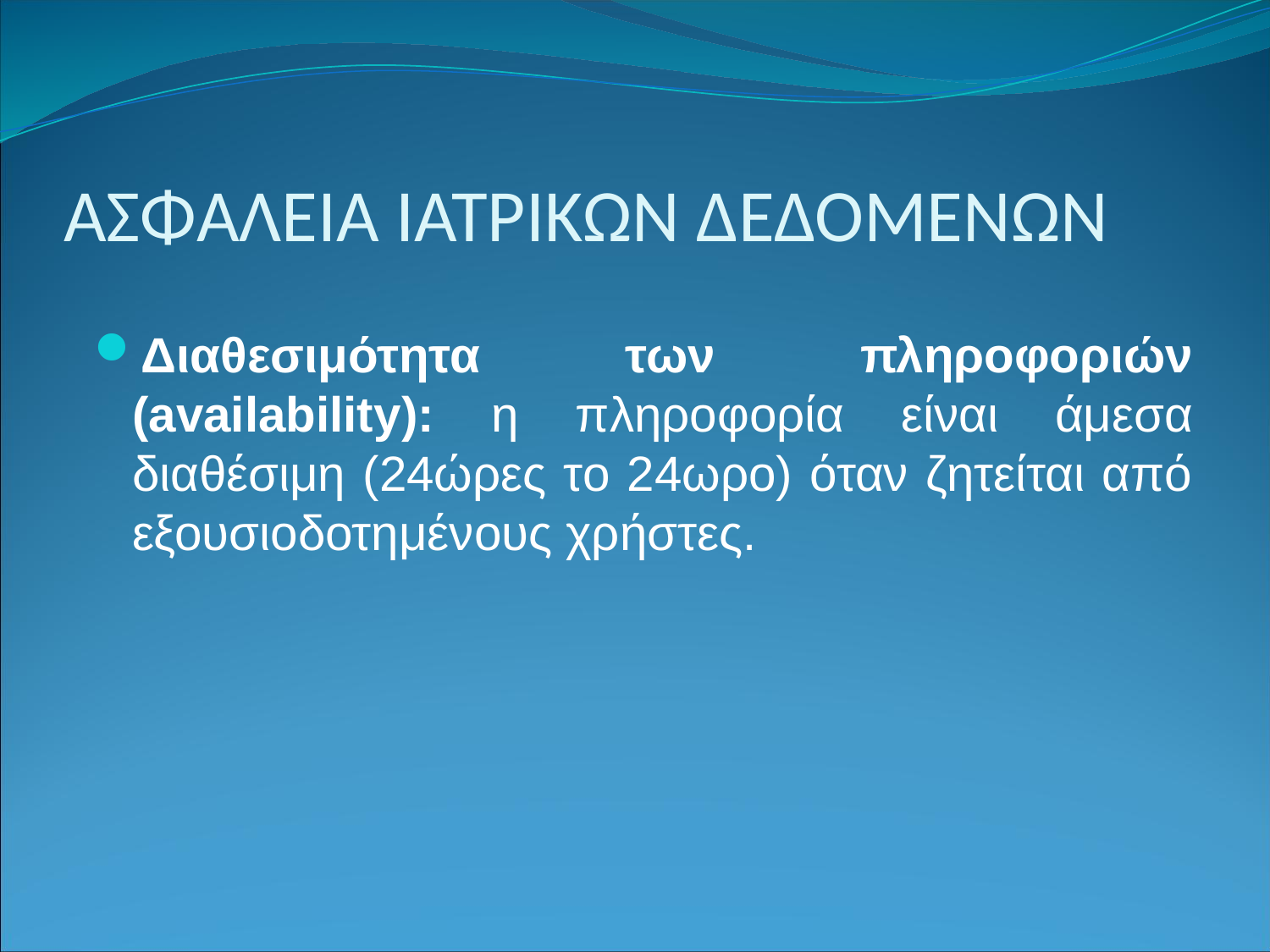

# ΑΣΦΑΛΕΙΑ ΙΑΤΡΙΚΩΝ ΔΕΔΟΜΕΝΩΝ
Διαθεσιμότητα των πληροφοριών (availability): η πληροφορία είναι άμεσα διαθέσιμη (24ώρες το 24ωρο) όταν ζητείται από εξουσιοδοτημένους χρήστες.